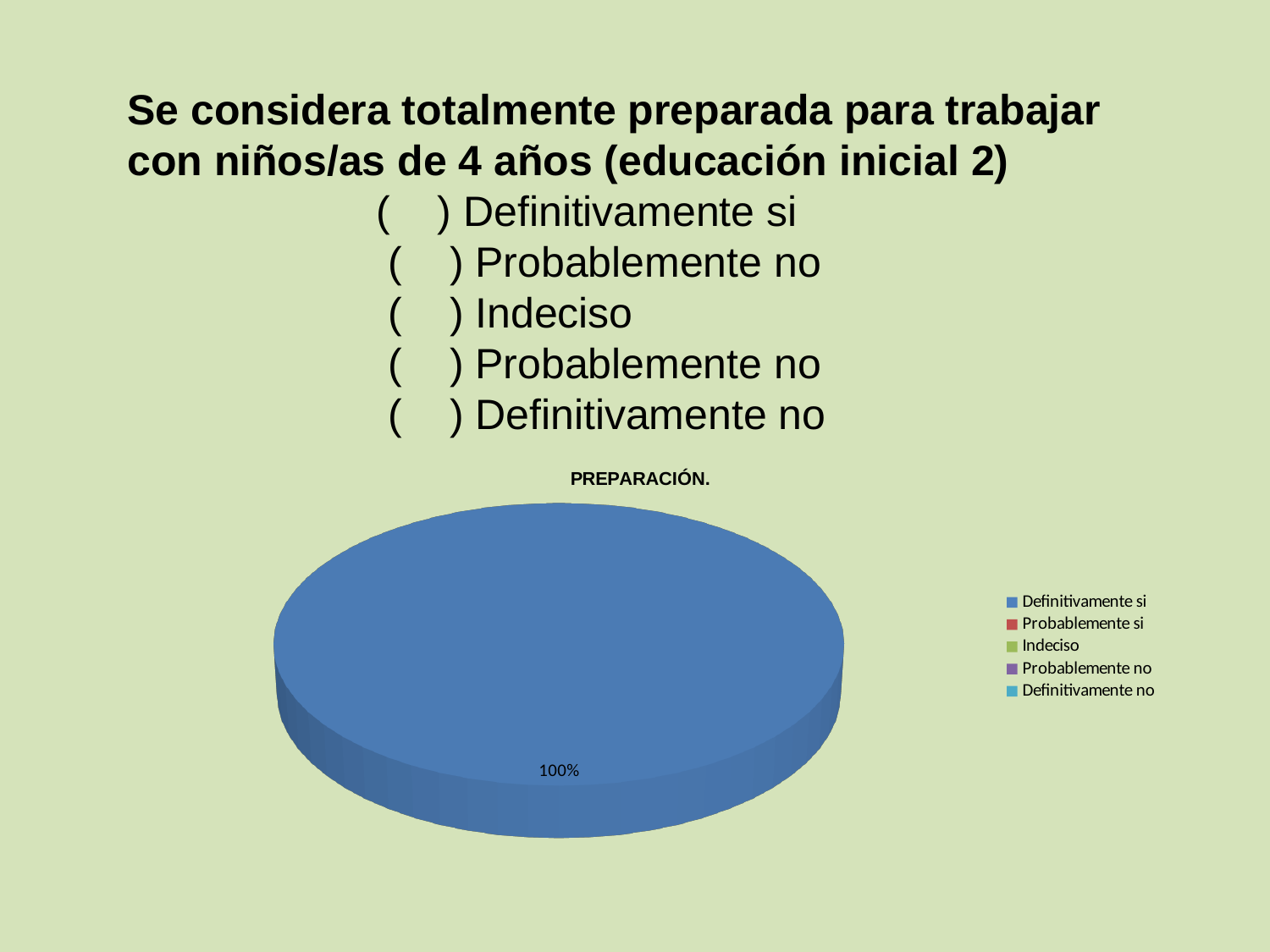

Se considera totalmente preparada para trabajar con niños/as de 4 años (educación inicial 2)
                     (    ) Definitivamente si
                      (    ) Probablemente no
                      (    ) Indeciso
                      (    ) Probablemente no
                      (    ) Definitivamente no

[unsupported chart]